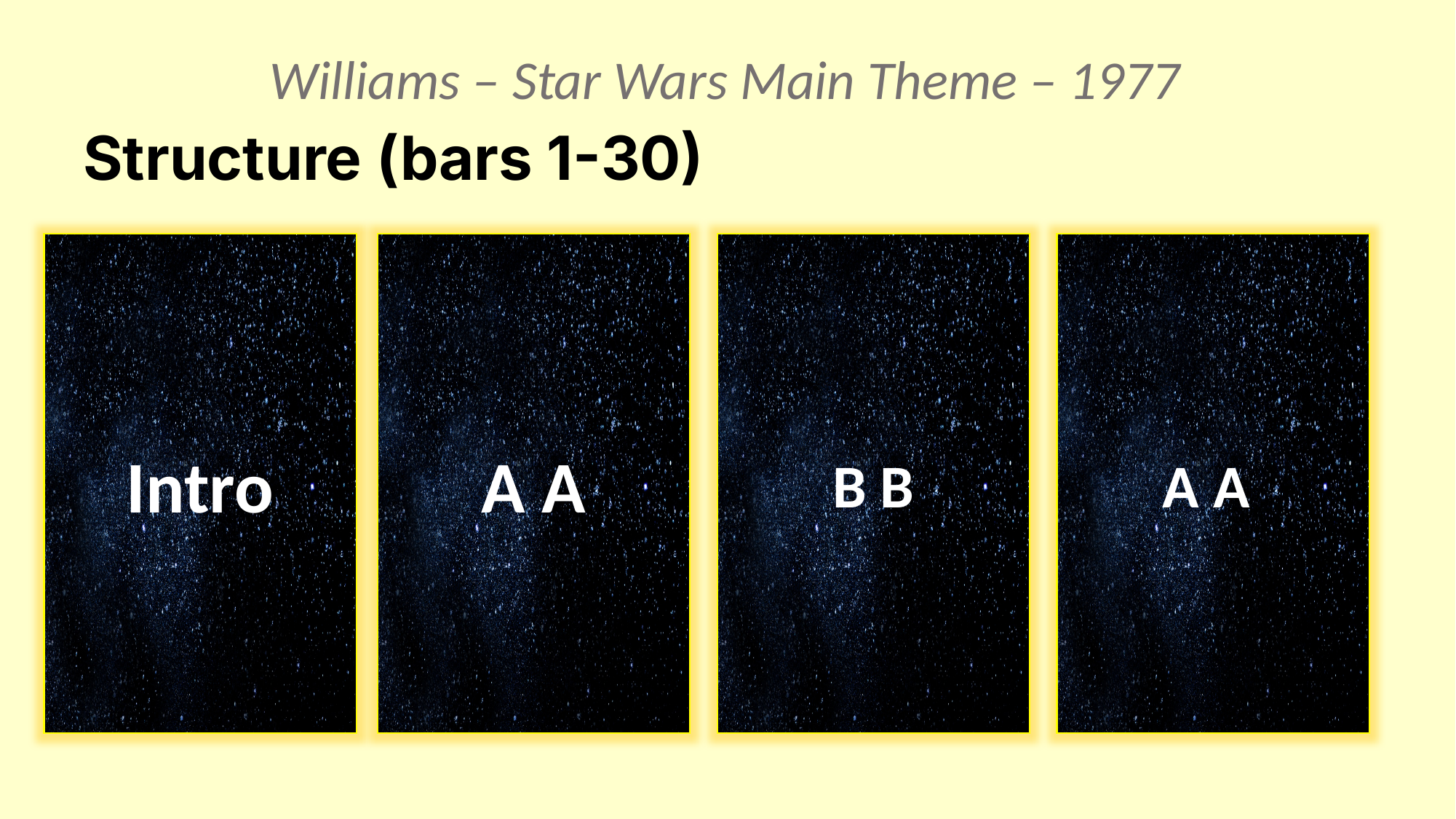

Williams – Star Wars Main Theme – 1977
Structure (bars 1-30)
Intro
A A
B B
A A